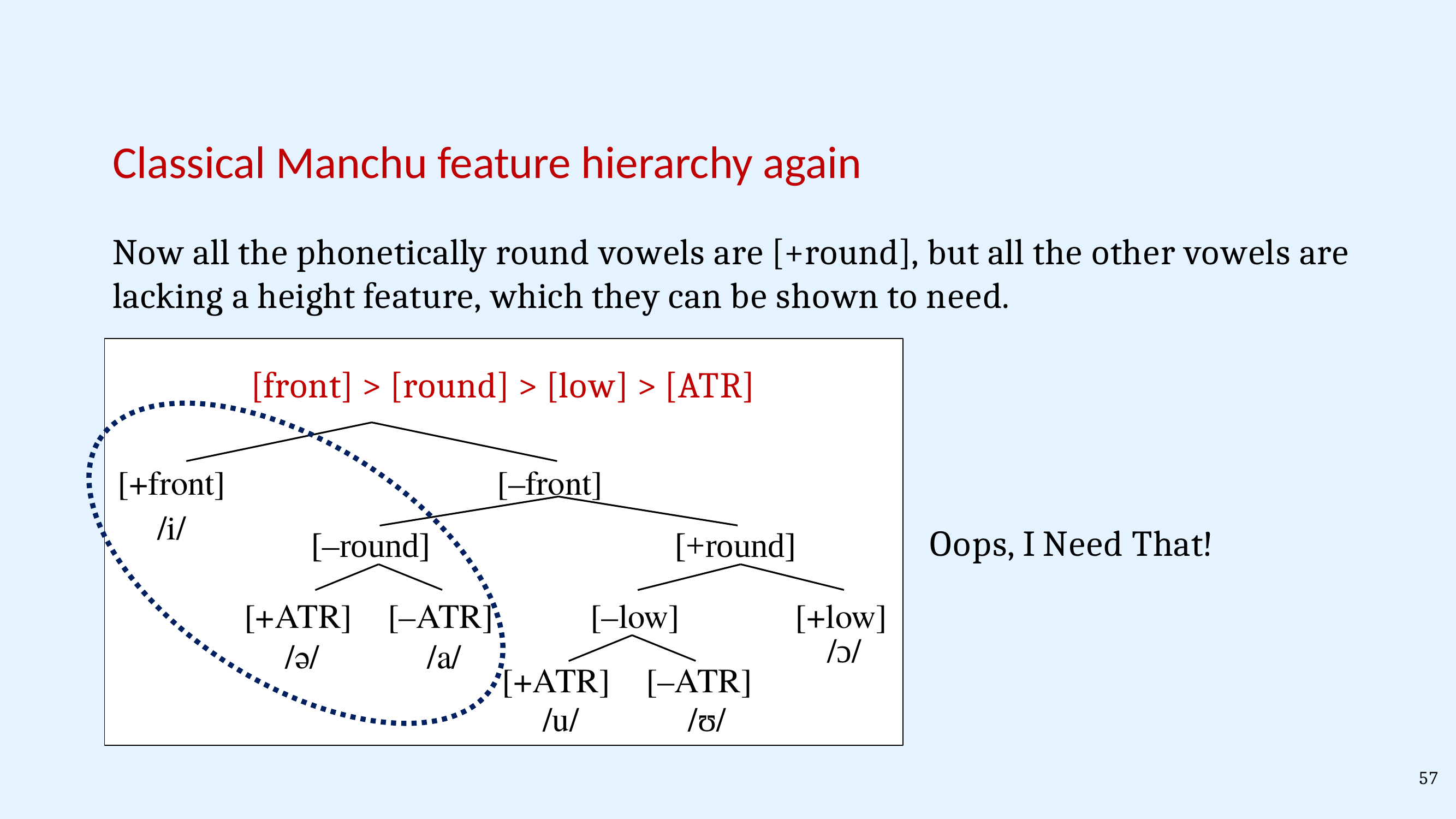

Classical Manchu feature hierarchy again
Now all the phonetically round vowels are [+round], but all the other vowels are lacking a height feature, which they can be shown to need.

[front] > [round] > [low] > [ATR]

[+front]
[–front]

/i/
Oops, I Need That!
[–round]
[+round]

[+ATR]
[–ATR]
[–low]
[+low]
/ɔ/
/ə/
/a/

[+ATR]
[–ATR]
/u/
/ʊ/
57